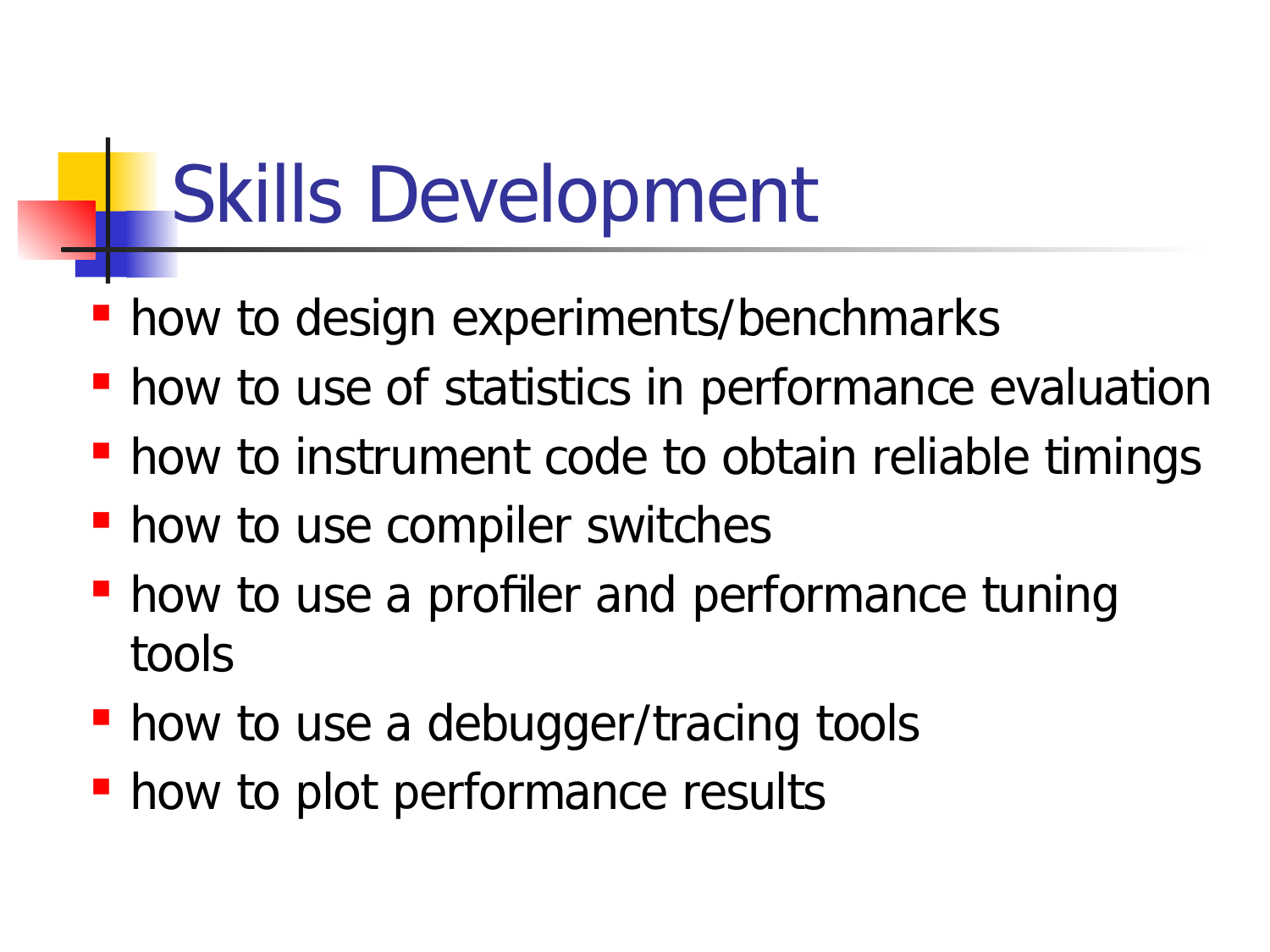

# Skills Development
how to design experiments/benchmarks
how to use of statistics in performance evaluation
how to instrument code to obtain reliable timings
how to use compiler switches
how to use a profiler and performance tuning tools
how to use a debugger/tracing tools
how to plot performance results